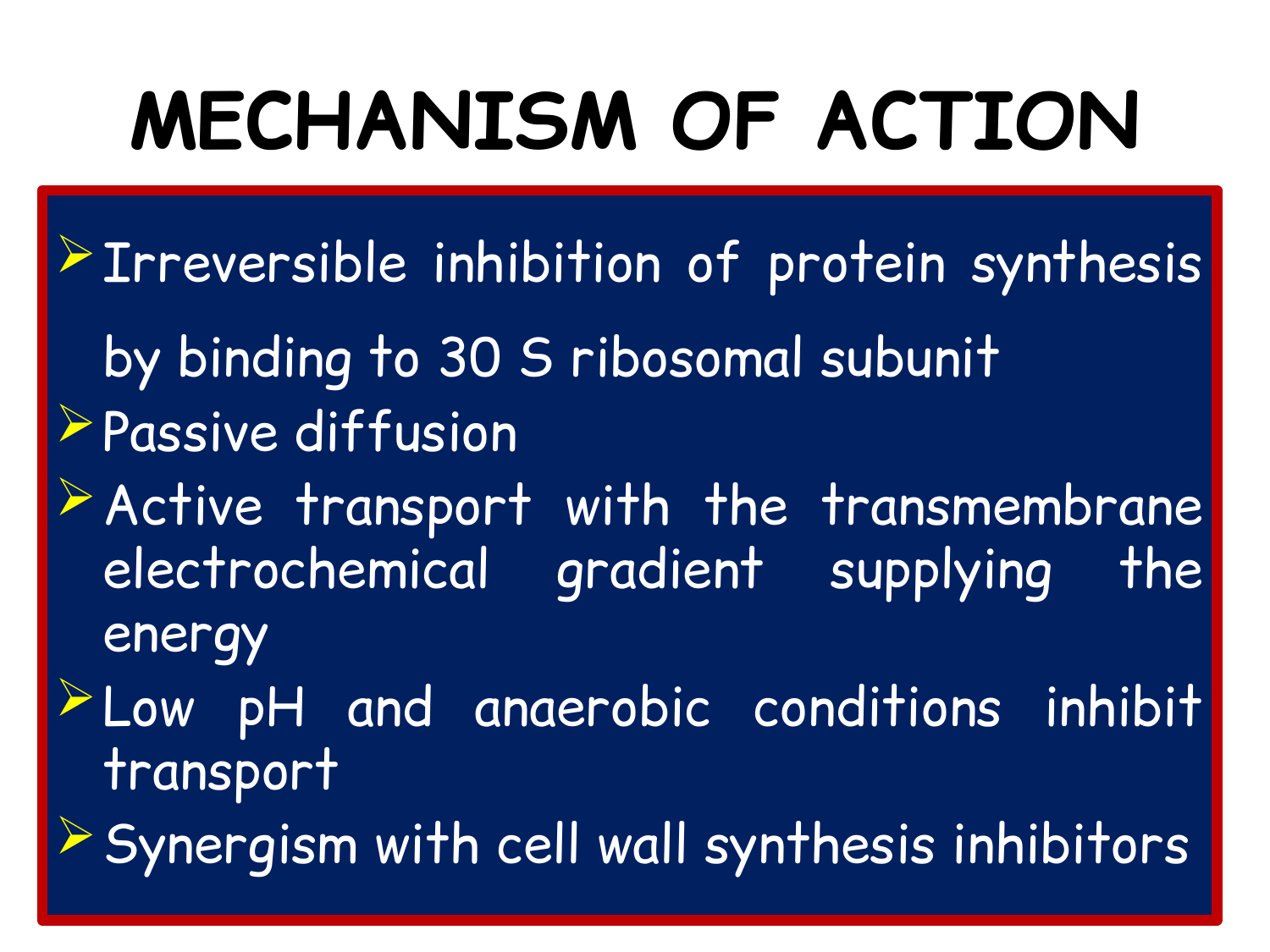

# MECHANISM OF ACTION
Irreversible inhibition of protein synthesis by binding to 30 S ribosomal subunit
Passive diffusion
Active transport with the transmembrane electrochemical gradient supplying the energy
Low pH and anaerobic conditions inhibit transport
Synergism with cell wall synthesis inhibitors